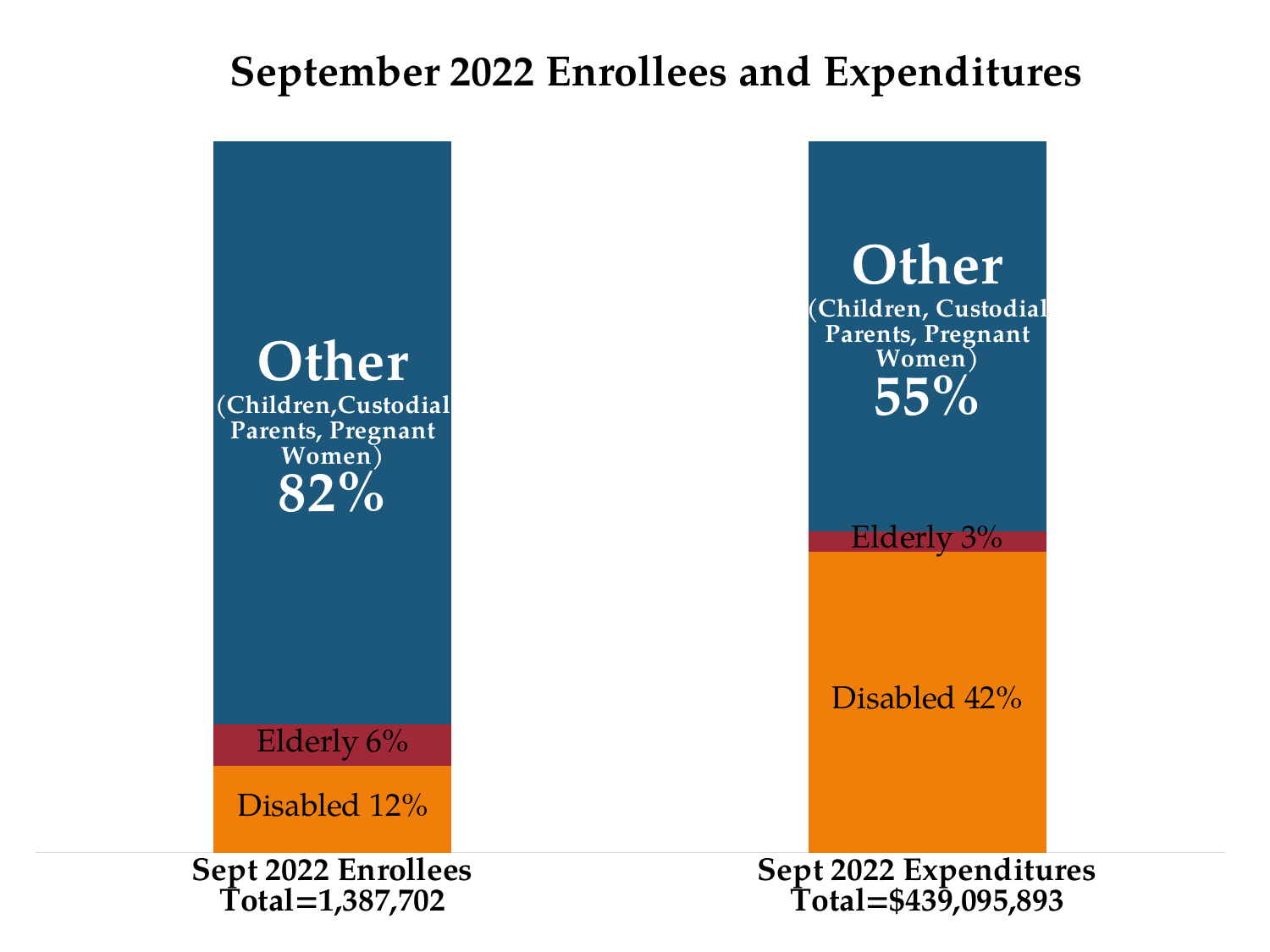

### Chart: September 2022 Enrollees and Expenditures

| Category | Disabled | Elderly | Other(children, custodial parents, pregnant women) |
|---|---|---|---|
| Sept 2022 Enrollees
Total=1,387,702 | 0.12190225278914349 | 0.05777465190653325 | 0.8203230953043232 |
| Sept 2022 Expenditures
Total=$439,095,893 | 0.42263203313541353 | 0.02918481180146224 | 0.5481831550631242 |
2